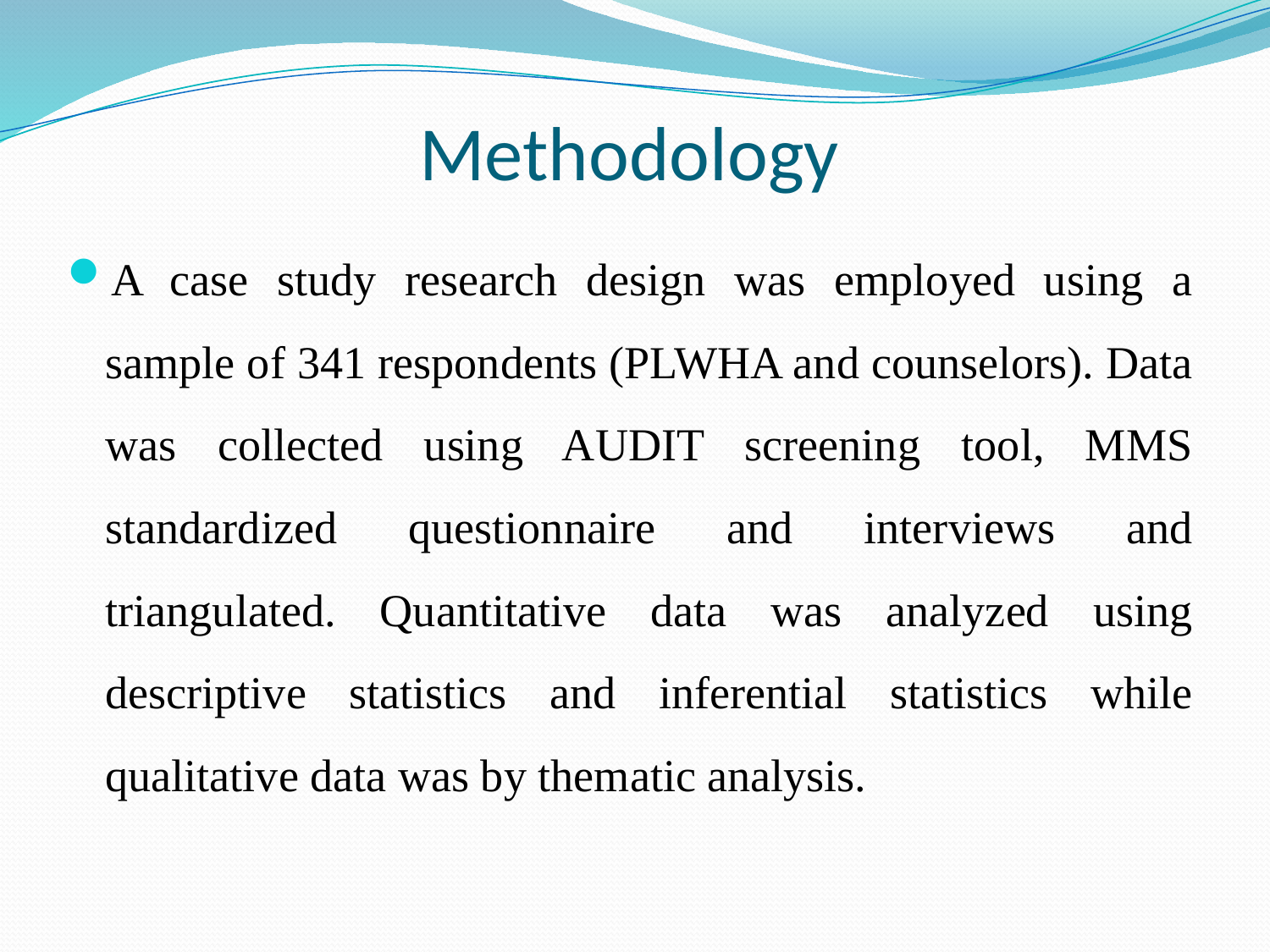

# Methodology
A case study research design was employed using a sample of 341 respondents (PLWHA and counselors). Data was collected using AUDIT screening tool, MMS standardized questionnaire and interviews and triangulated. Quantitative data was analyzed using descriptive statistics and inferential statistics while qualitative data was by thematic analysis.